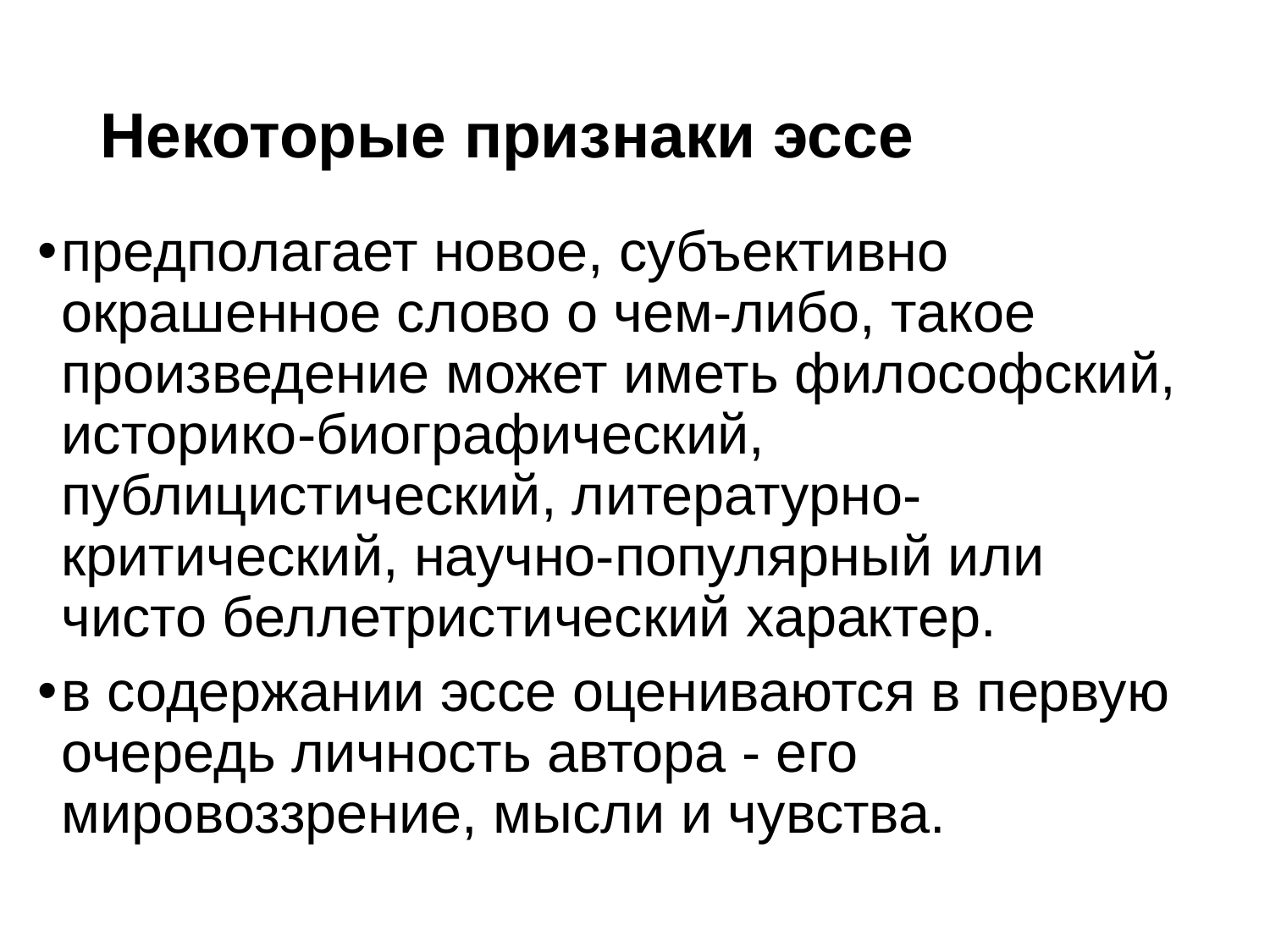

# Некоторые признаки эссе
предполагает новое, субъективно окрашенное слово о чем-либо, такое произведение может иметь философский, историко-биографический, публицистический, литературно-критический, научно-популярный или чисто беллетристический характер.
в содержании эссе оцениваются в первую очередь личность автора - его мировоззрение, мысли и чувства.